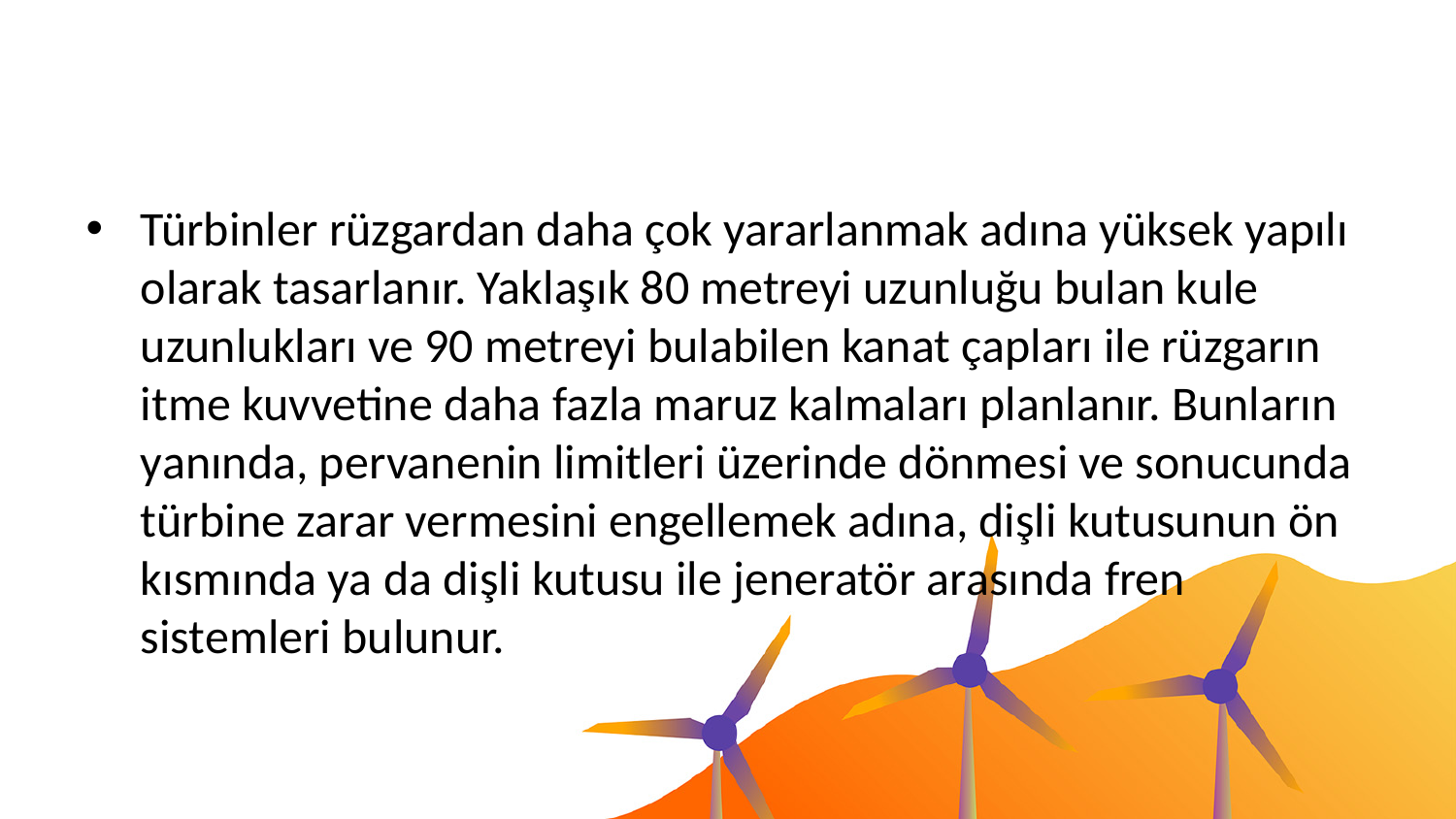

#
Türbinler rüzgardan daha çok yararlanmak adına yüksek yapılı olarak tasarlanır. Yaklaşık 80 metreyi uzunluğu bulan kule uzunlukları ve 90 metreyi bulabilen kanat çapları ile rüzgarın itme kuvvetine daha fazla maruz kalmaları planlanır. Bunların yanında, pervanenin limitleri üzerinde dönmesi ve sonucunda türbine zarar vermesini engellemek adına, dişli kutusunun ön kısmında ya da dişli kutusu ile jeneratör arasında fren sistemleri bulunur.